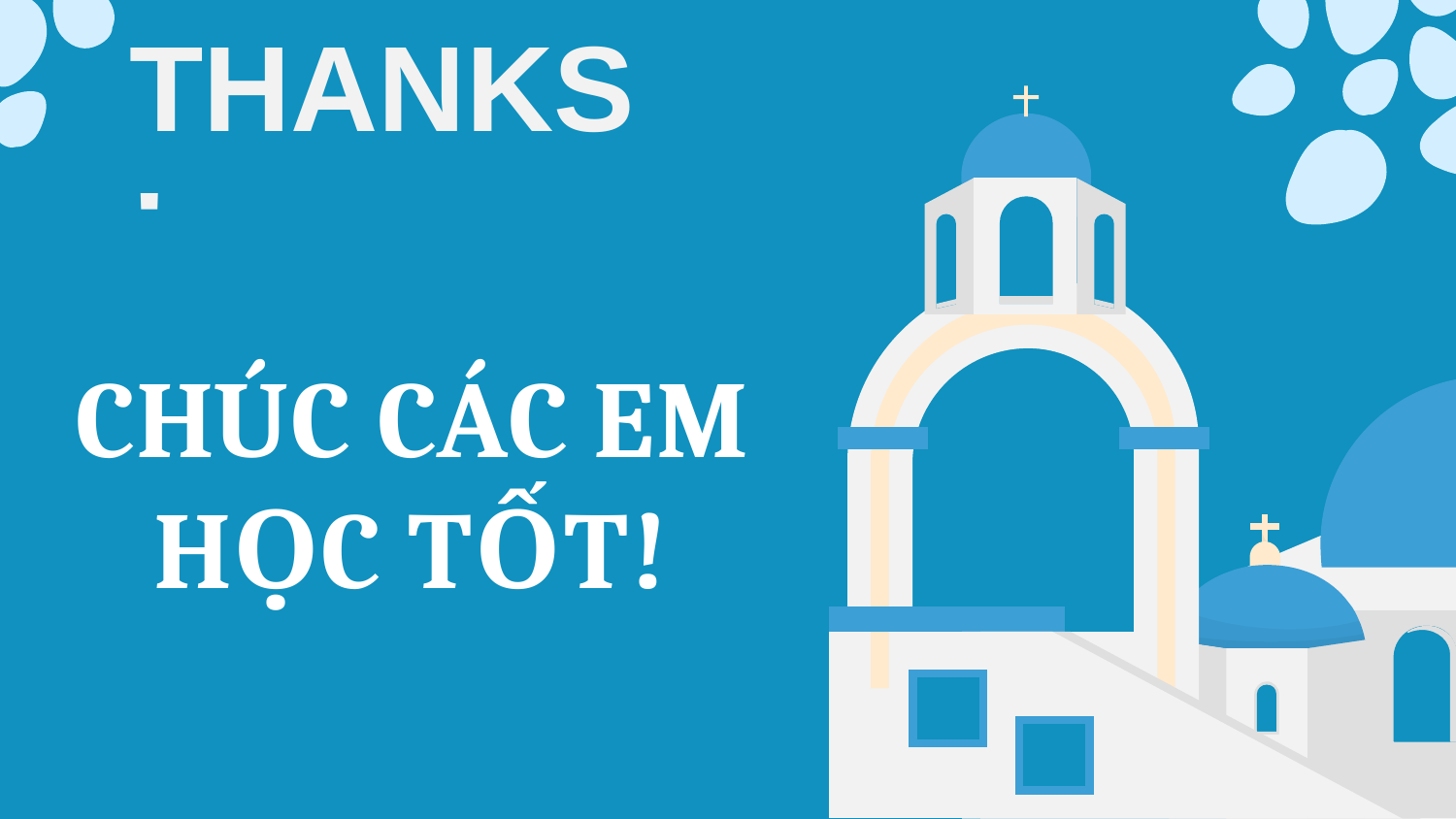

# THANKS!
CHÚC CÁC EM HỌC TỐT!